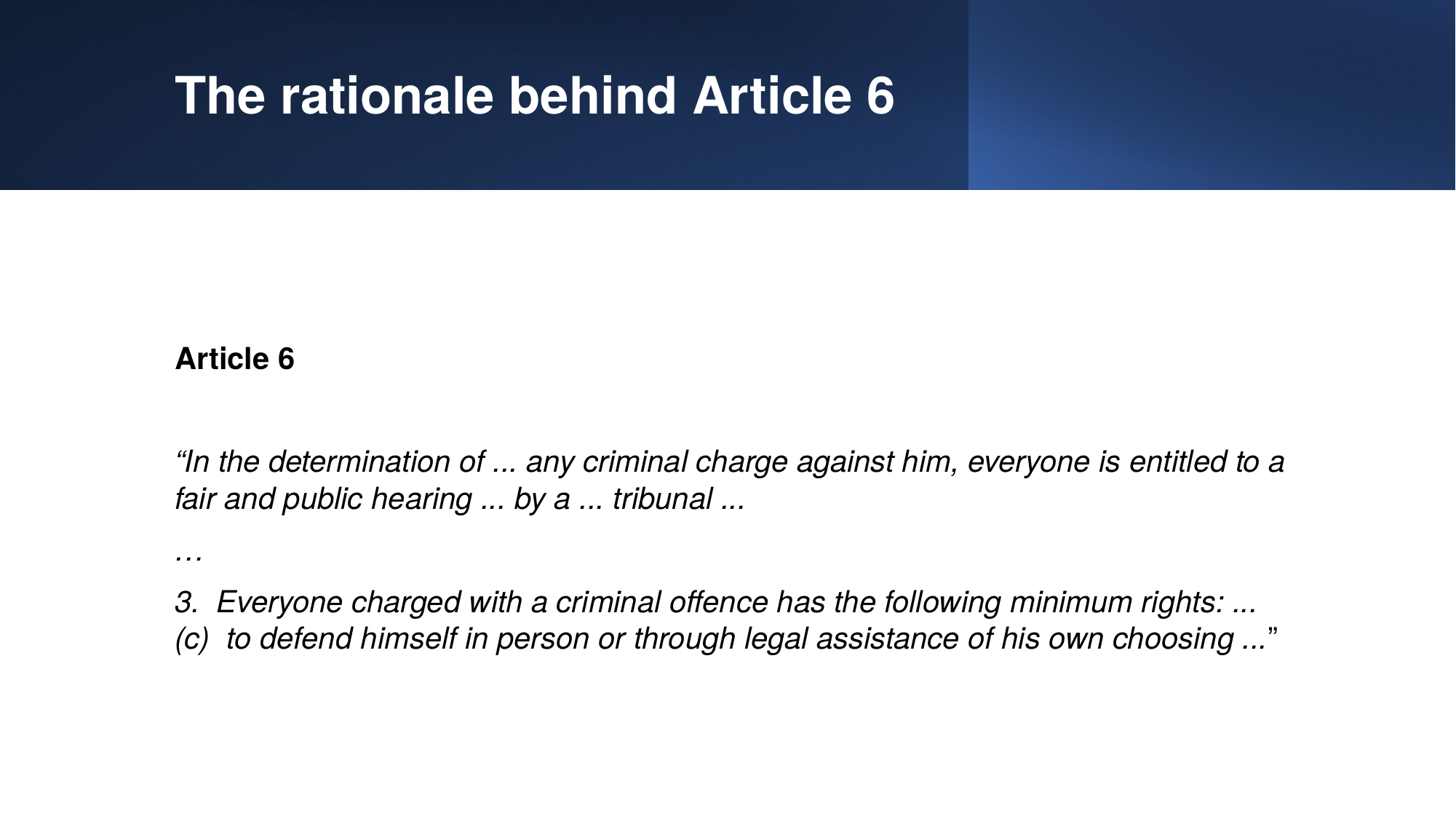

# The rationale behind Article 6
Article 6

“In the determination of ... any criminal charge against him, everyone is entitled to a fair and public hearing ... by a ... tribunal ...
…
3.  Everyone charged with a criminal offence has the following minimum rights: ... (c)  to defend himself in person or through legal assistance of his own choosing ...”